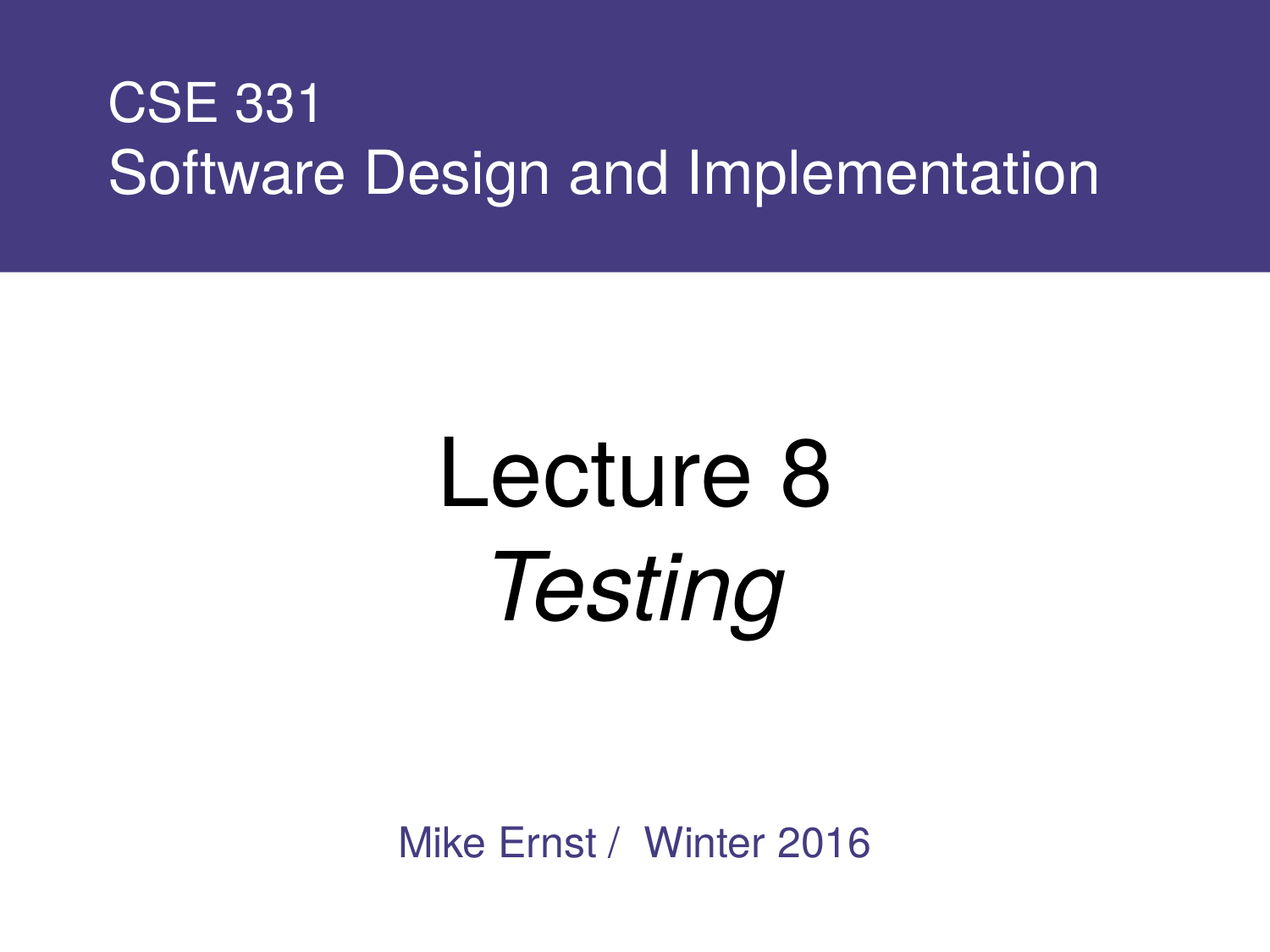

# CSE 331 Software Design and Implementation
Lecture 8
Testing
Mike Ernst /  Winter 2016